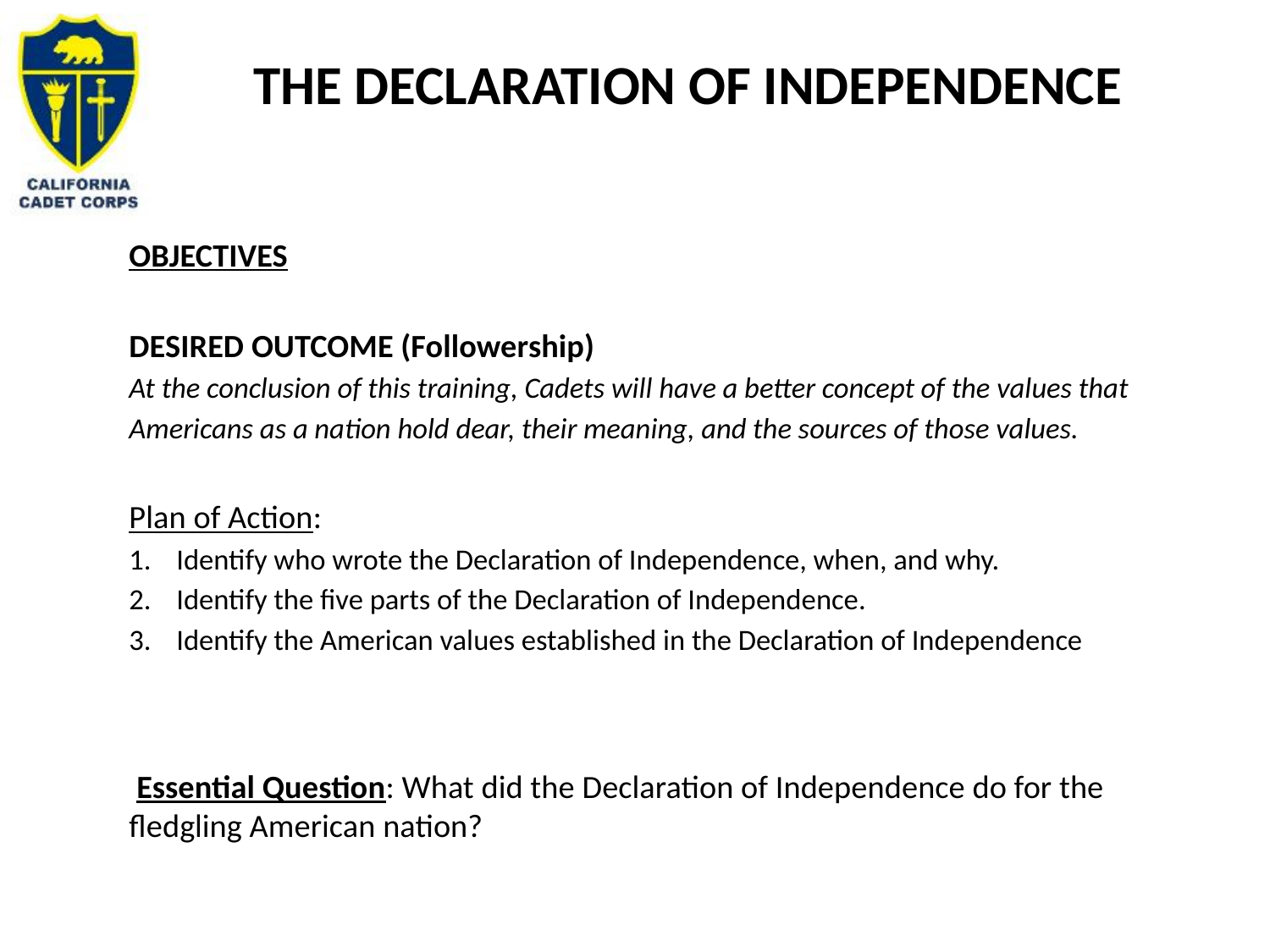

# The Declaration of Independence
OBJECTIVES

DESIRED OUTCOME (Followership)
At the conclusion of this training, Cadets will have a better concept of the values that Americans as a nation hold dear, their meaning, and the sources of those values.

Plan of Action:
Identify who wrote the Declaration of Independence, when, and why.
Identify the five parts of the Declaration of Independence.
Identify the American values established in the Declaration of Independence

 Essential Question: What did the Declaration of Independence do for the fledgling American nation?